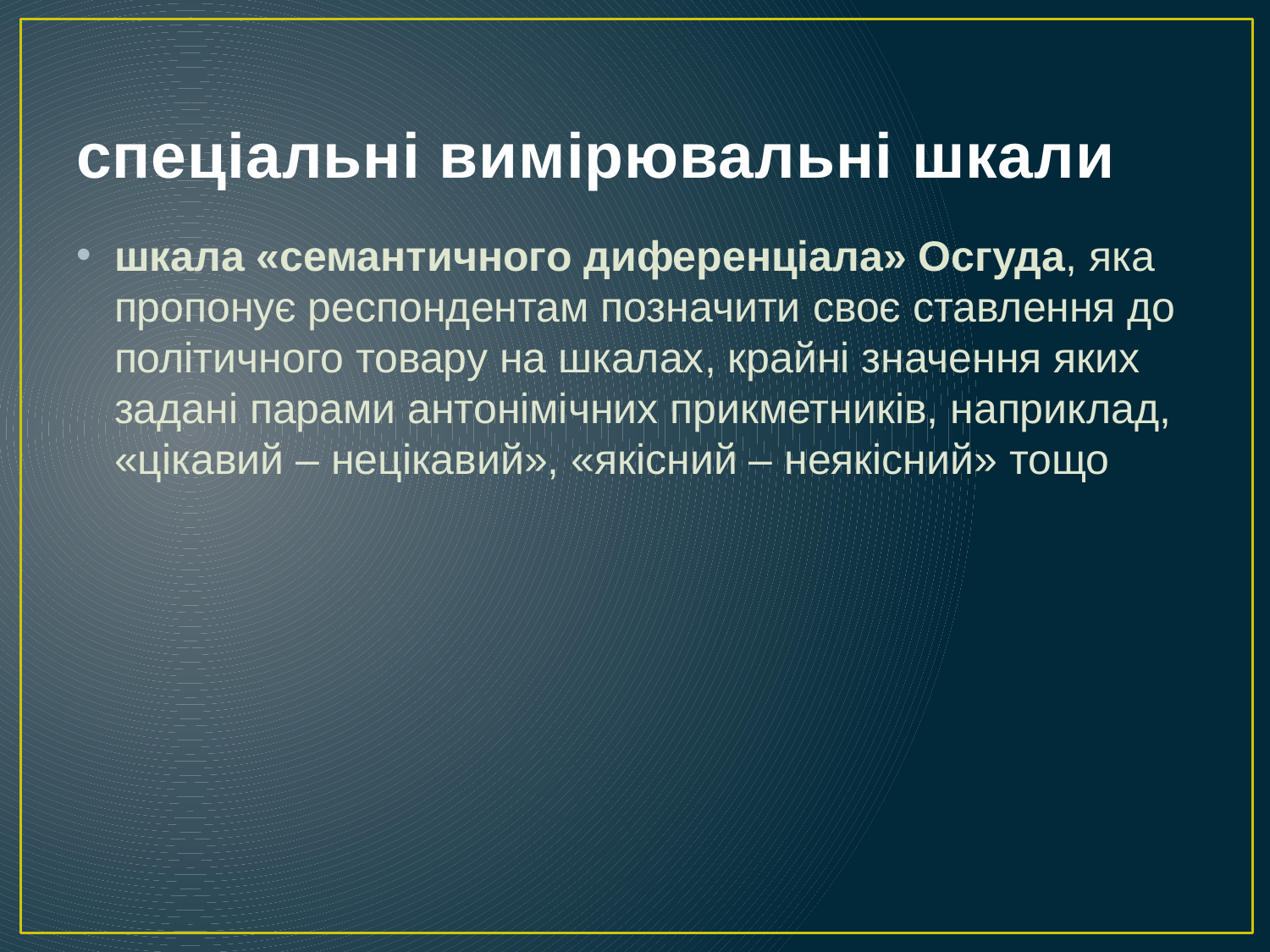

# спеціальні вимірювальні шкали
шкала «семантичного диференціала» Осгуда, яка пропонує респондентам позначити своє ставлення до політичного товару на шкалах, крайні значення яких задані парами антонімічних прикметників, наприклад, «цікавий – нецікавий», «якісний – неякісний» тощо